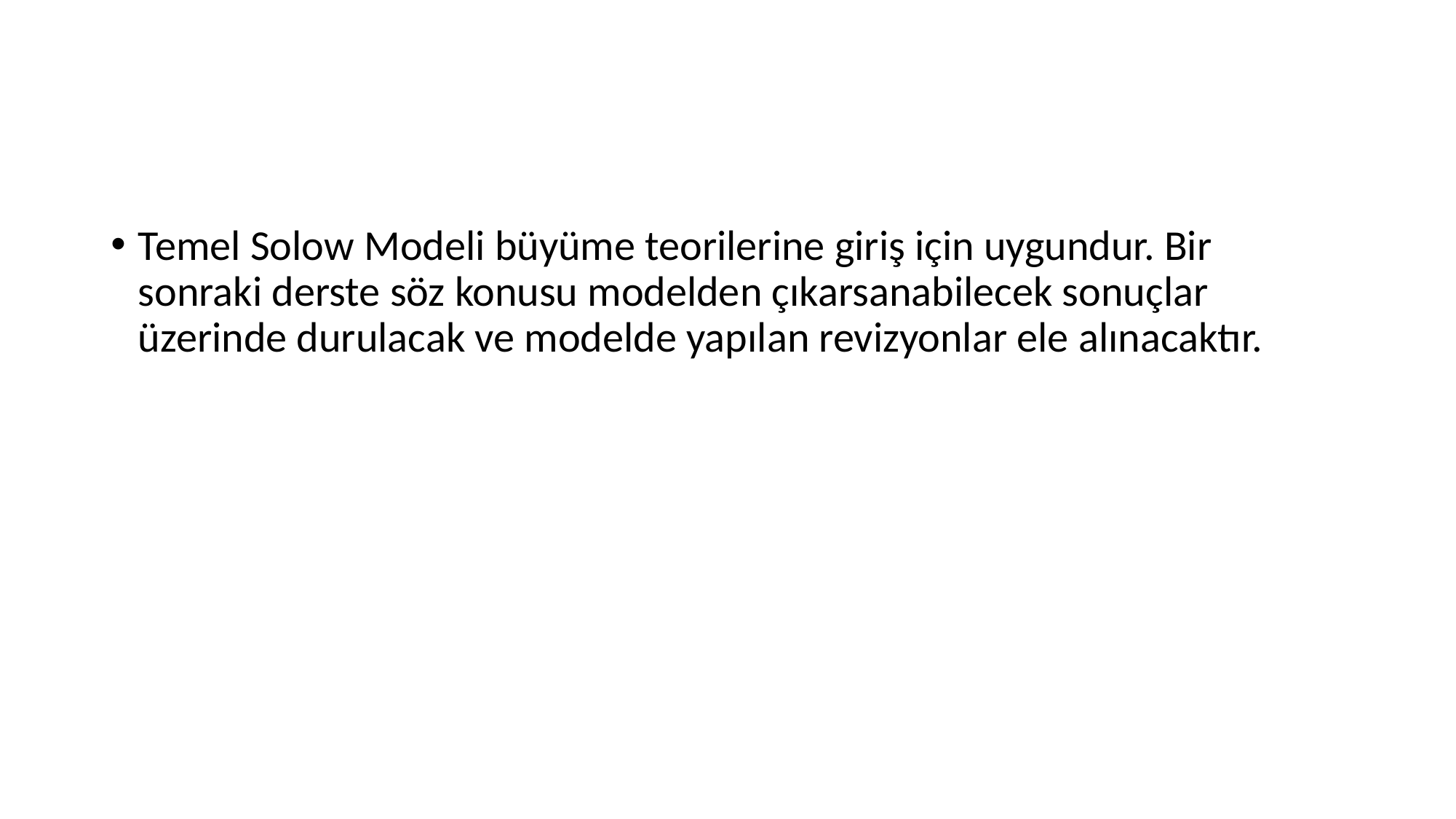

Temel Solow Modeli büyüme teorilerine giriş için uygundur. Bir sonraki derste söz konusu modelden çıkarsanabilecek sonuçlar üzerinde durulacak ve modelde yapılan revizyonlar ele alınacaktır.